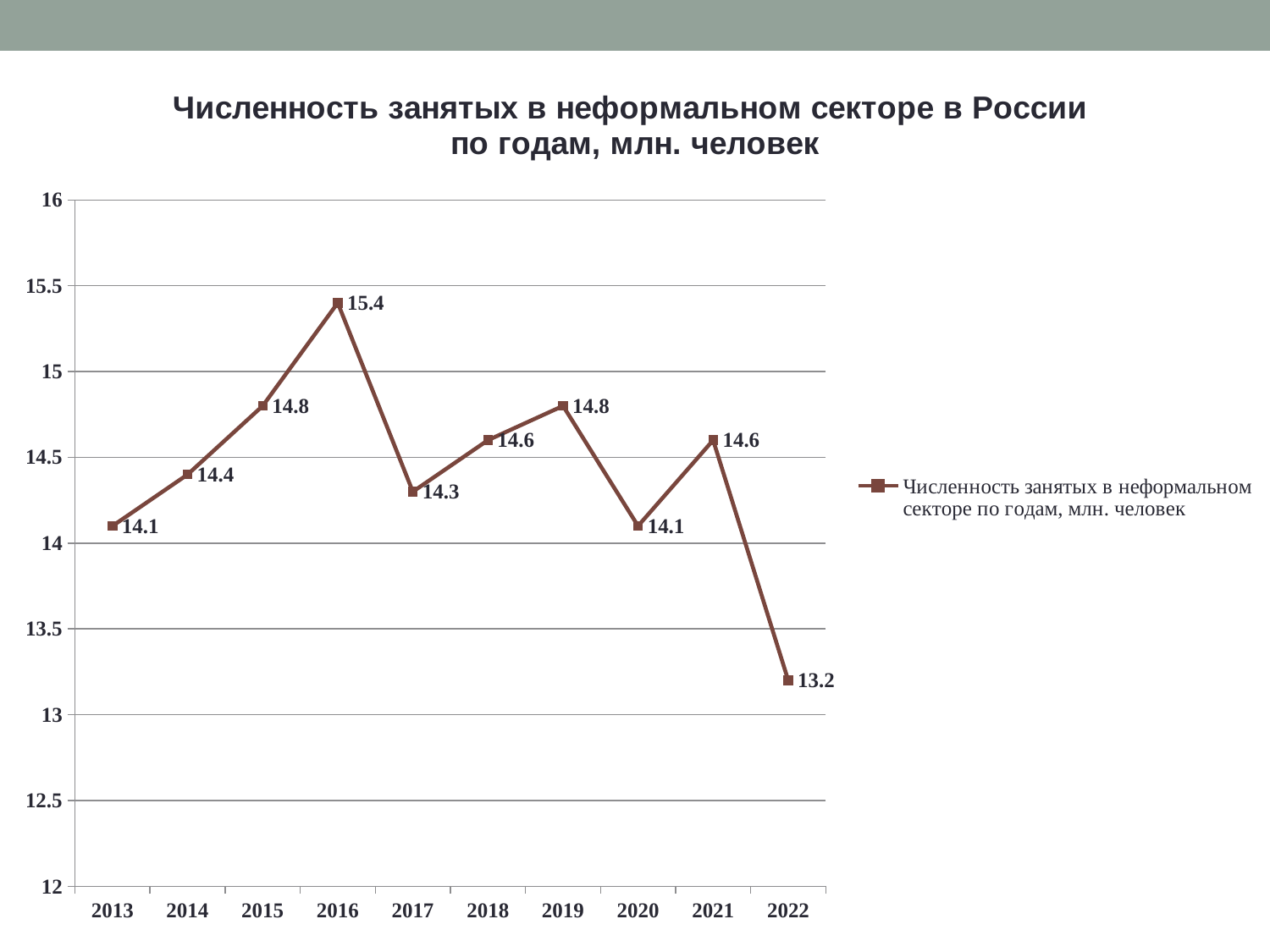

### Chart: Численность занятых в неформальном секторе в России по годам, млн. человек

| Category | Численность занятых в неформальном секторе по годам, млн. человек |
|---|---|
| 2013 | 14.1 |
| 2014 | 14.4 |
| 2015 | 14.8 |
| 2016 | 15.4 |
| 2017 | 14.3 |
| 2018 | 14.6 |
| 2019 | 14.8 |
| 2020 | 14.1 |
| 2021 | 14.6 |
| 2022 | 13.2 |